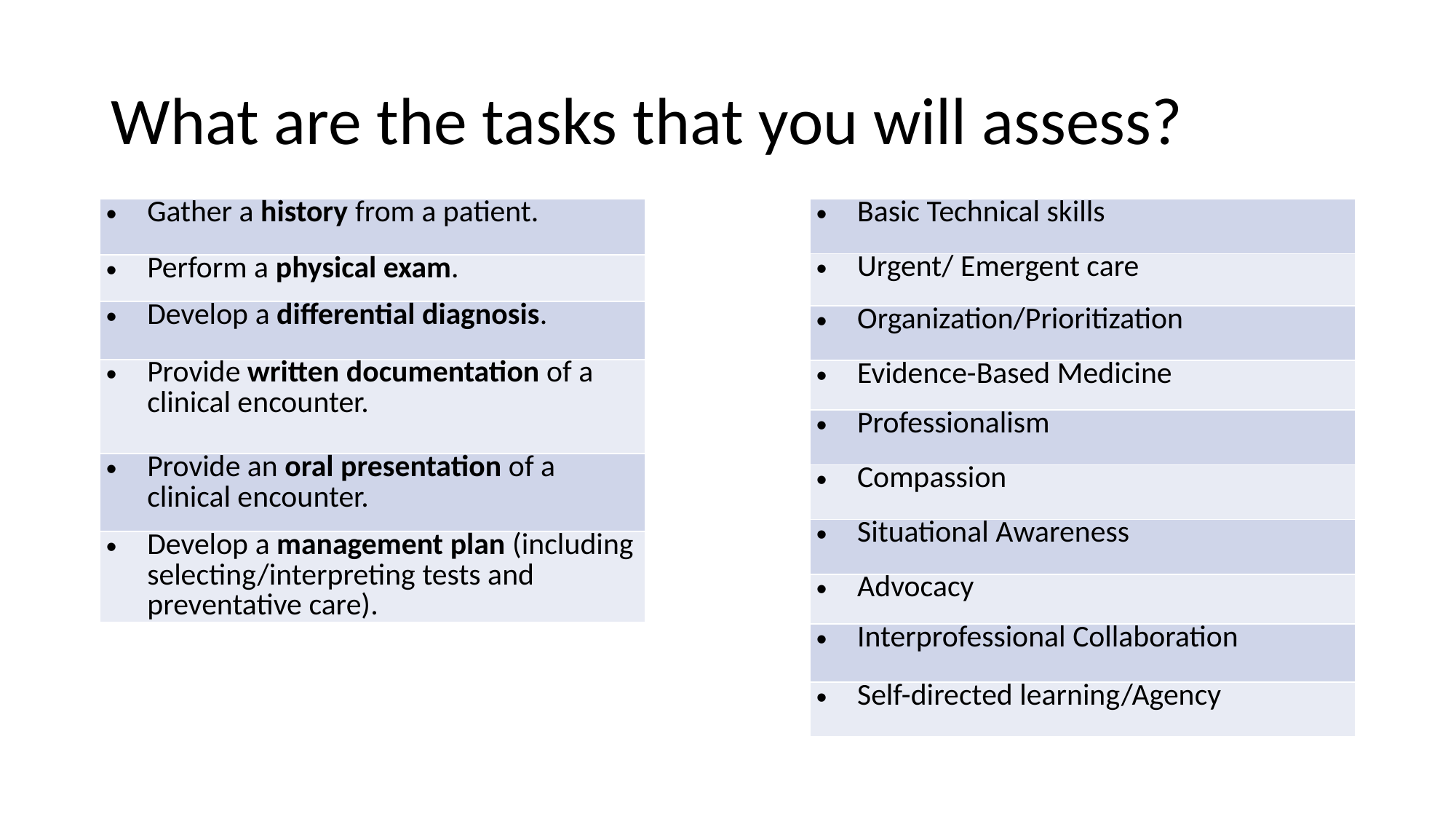

# What are the tasks that you will assess?
| Gather a history from a patient. |
| --- |
| Perform a physical exam. |
| Develop a differential diagnosis. |
| Provide written documentation of a clinical encounter. |
| Provide an oral presentation of a clinical encounter. |
| Develop a management plan (including selecting/interpreting tests and preventative care). |
| Basic Technical skills |
| --- |
| Urgent/ Emergent care |
| Organization/Prioritization |
| Evidence-Based Medicine |
| Professionalism |
| Compassion |
| Situational Awareness |
| Advocacy |
| Interprofessional Collaboration |
| Self-directed learning/Agency |